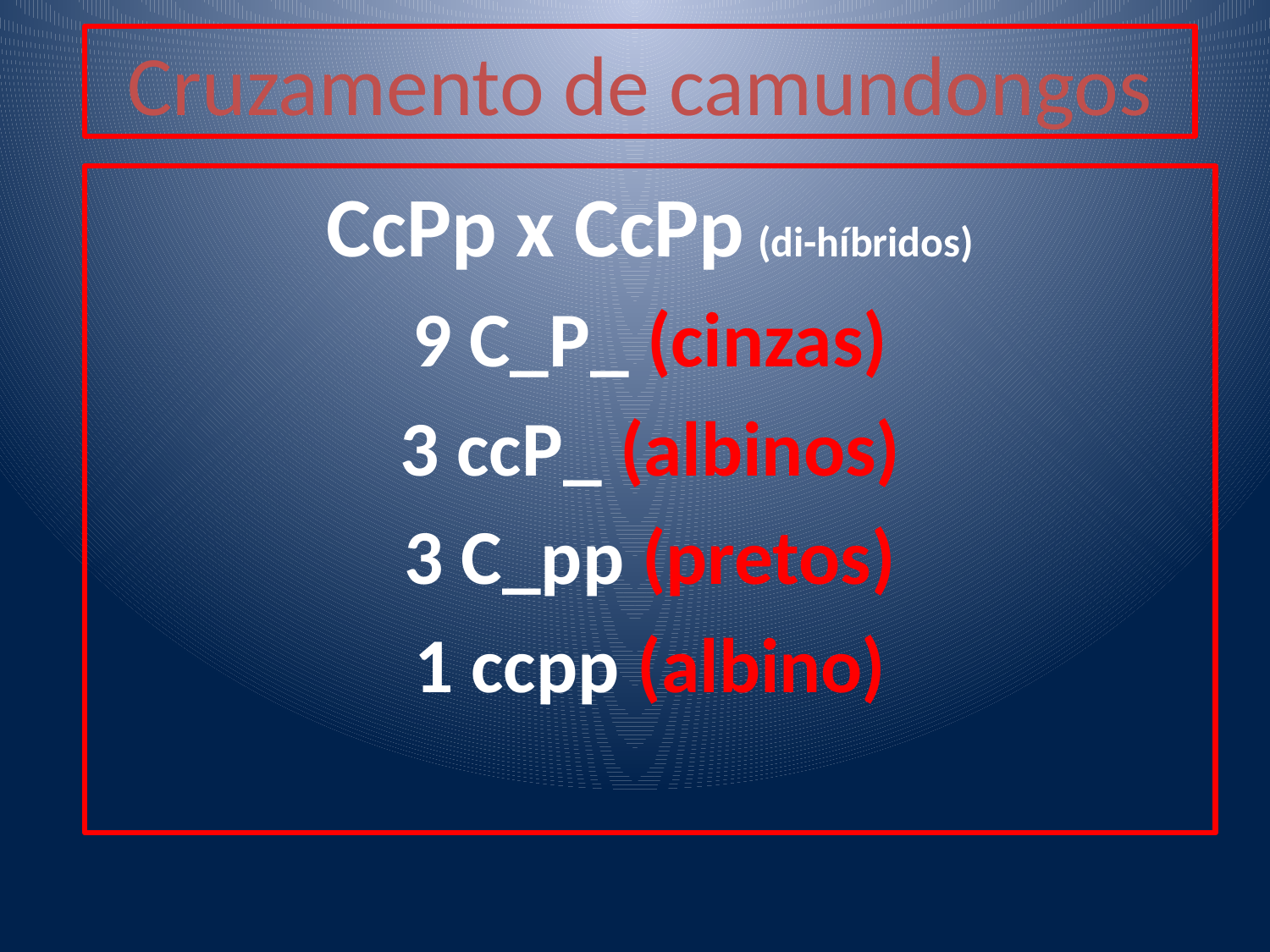

# Cruzamento de camundongos
CcPp x CcPp (di-híbridos)
9 C_P_ (cinzas)
3 ccP_ (albinos)
3 C_pp (pretos)
1 ccpp (albino)